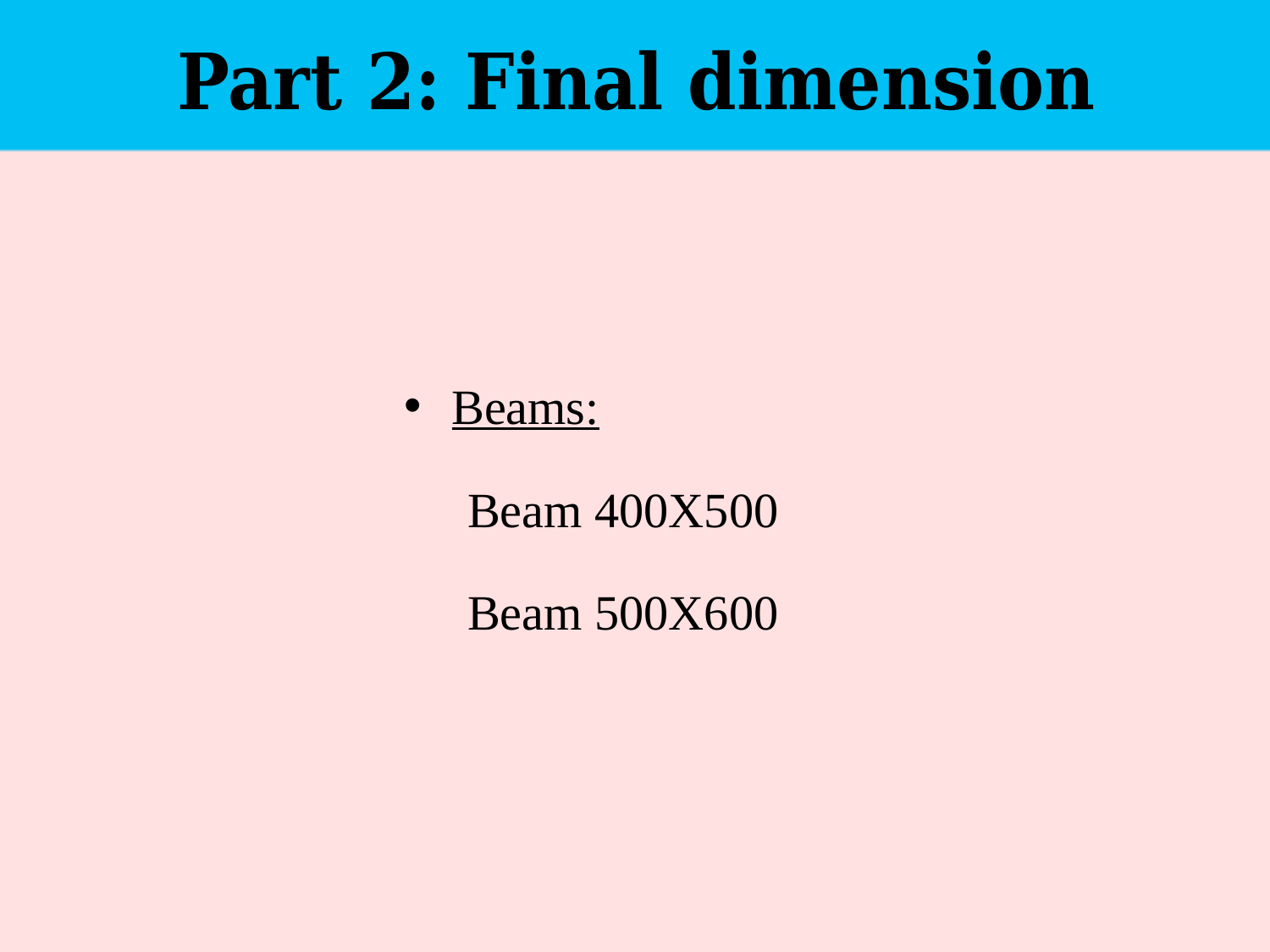

Part 2: Final dimension

Beams:
Beam 400X500
Beam 500X600